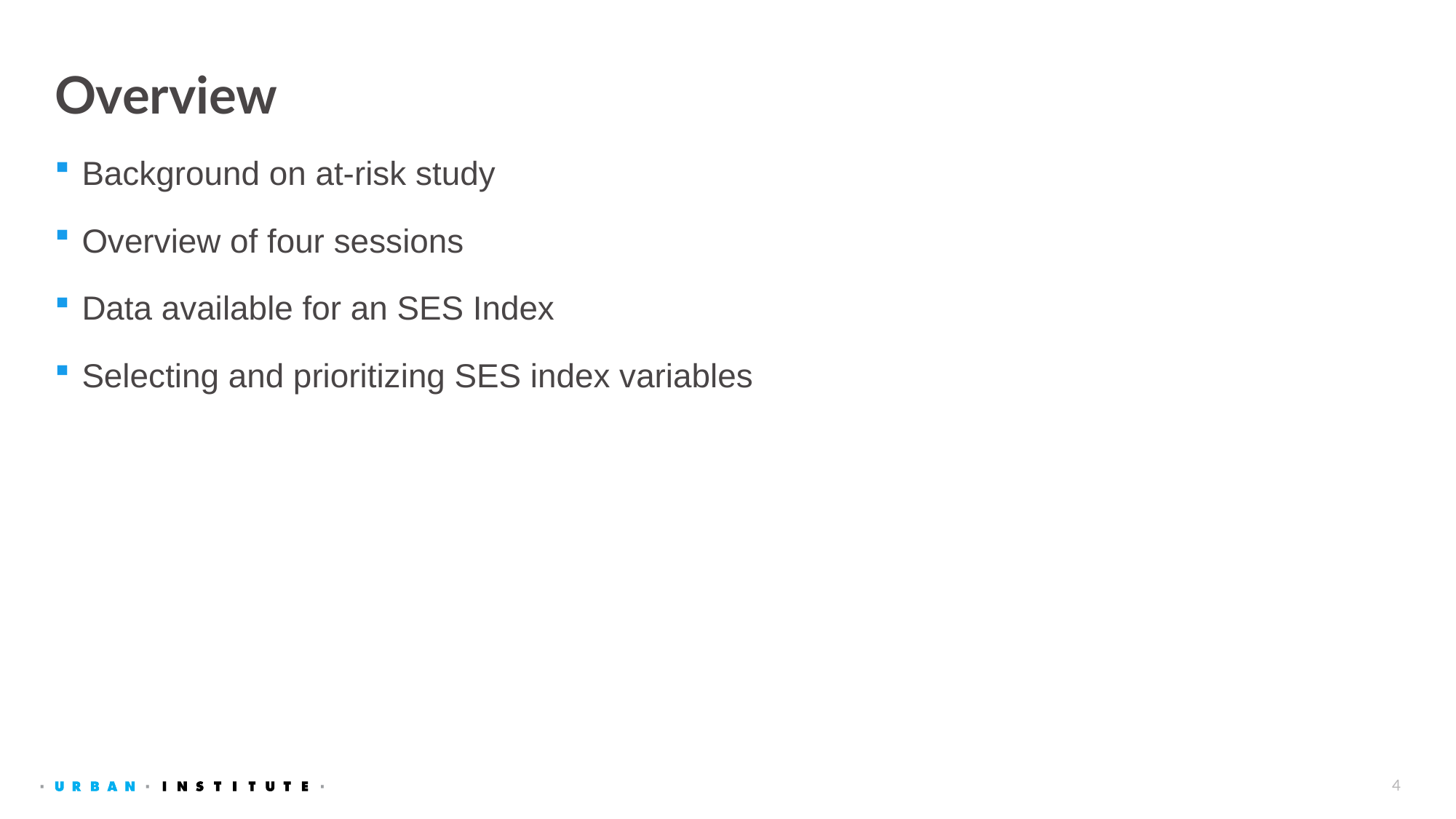

# Overview
Background on at-risk study
Overview of four sessions
Data available for an SES Index
Selecting and prioritizing SES index variables
4